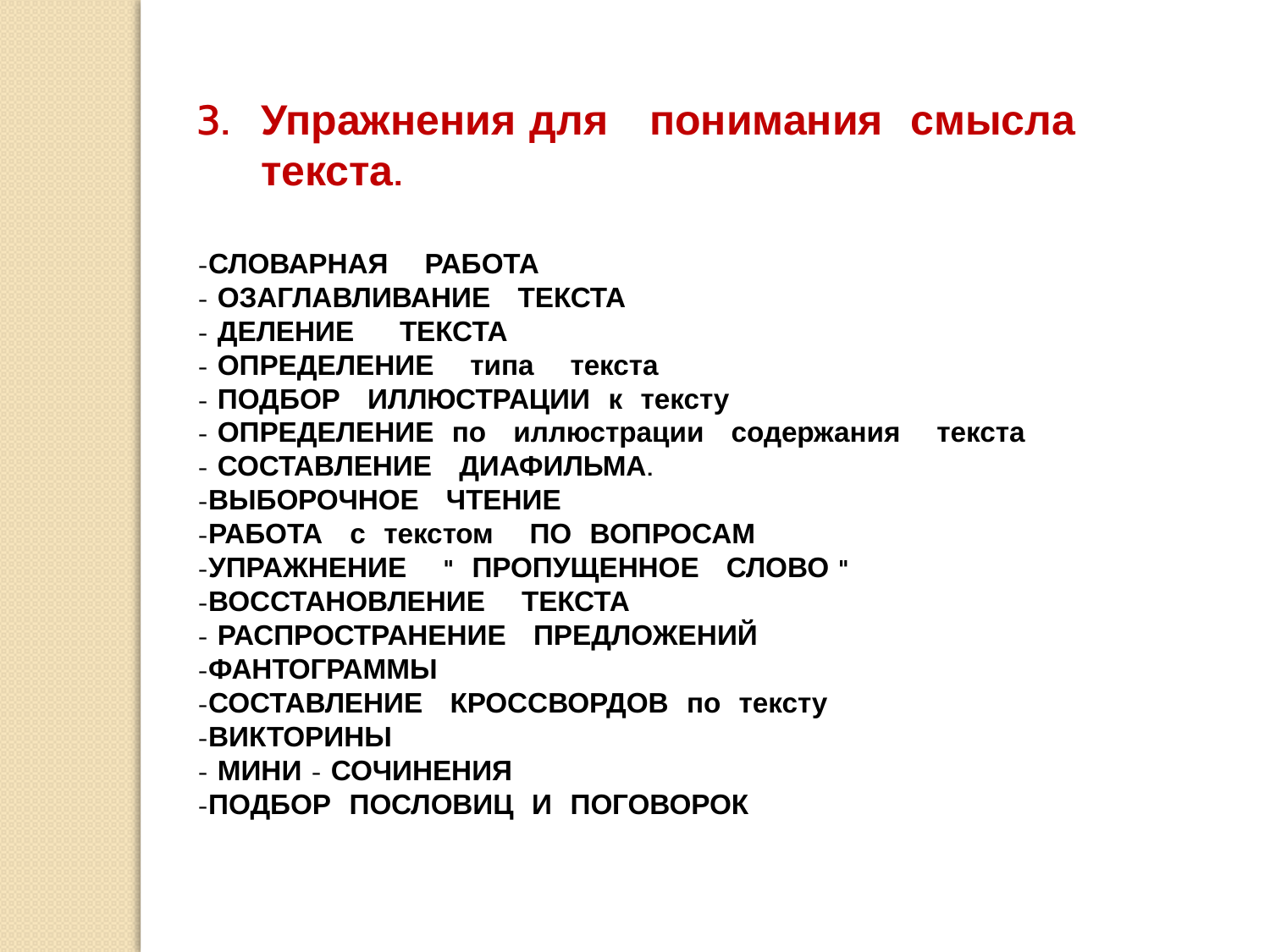

Упражнения для   понимания  смысла   текста.

-СЛОВАРНАЯ    РАБОТА
- ОЗАГЛАВЛИВАНИЕ   ТЕКСТА
- ДЕЛЕНИЕ     ТЕКСТА
- ОПРЕДЕЛЕНИЕ    типа    текста
- ПОДБОР   ИЛЛЮСТРАЦИИ  к  тексту
- ОПРЕДЕЛЕНИЕ  по   иллюстрации   содержания    текста
- СОСТАВЛЕНИЕ   ДИАФИЛЬМА.
-ВЫБОРОЧНОЕ   ЧТЕНИЕ
-РАБОТА   с  текстом    ПО  ВОПРОСАМ
-УПРАЖНЕНИЕ    "  ПРОПУЩЕННОЕ   СЛОВО "
-ВОССТАНОВЛЕНИЕ    ТЕКСТА
- РАСПРОСТРАНЕНИЕ   ПРЕДЛОЖЕНИЙ
-ФАНТОГРАММЫ
-СОСТАВЛЕНИЕ   КРОССВОРДОВ  по  тексту
-ВИКТОРИНЫ
- МИНИ - СОЧИНЕНИЯ
-ПОДБОР  ПОСЛОВИЦ  И  ПОГОВОРОК